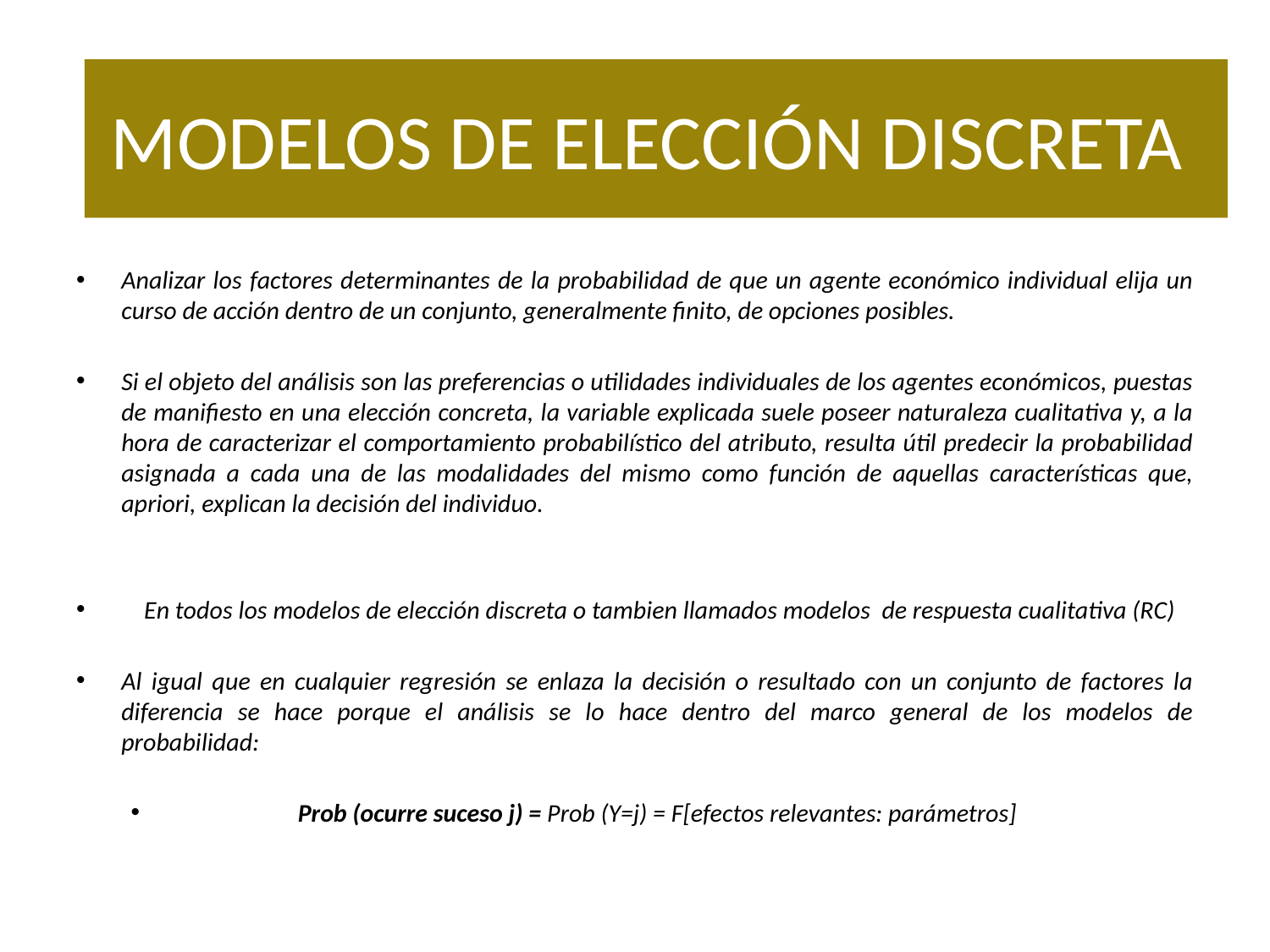

# VIVIENDA
MODELOS DE ELECCIÓN DISCRETA

Analizar los factores determinantes de la probabilidad de que un agente económico individual elija un curso de acción dentro de un conjunto, generalmente finito, de opciones posibles.

Si el objeto del análisis son las preferencias o utilidades individuales de los agentes económicos, puestas de manifiesto en una elección concreta, la variable explicada suele poseer naturaleza cualitativa y, a la hora de caracterizar el comportamiento probabilístico del atributo, resulta útil predecir la probabilidad asignada a cada una de las modalidades del mismo como función de aquellas características que, apriori, explican la decisión del individuo.

    En todos los modelos de elección discreta o tambien llamados modelos  de respuesta cualitativa (RC)

Al igual que en cualquier regresión se enlaza la decisión o resultado con un conjunto de factores la diferencia se hace porque el análisis se lo hace dentro del marco general de los modelos de probabilidad:

Prob (ocurre suceso j) = Prob (Y=j) = F[efectos relevantes: parámetros]